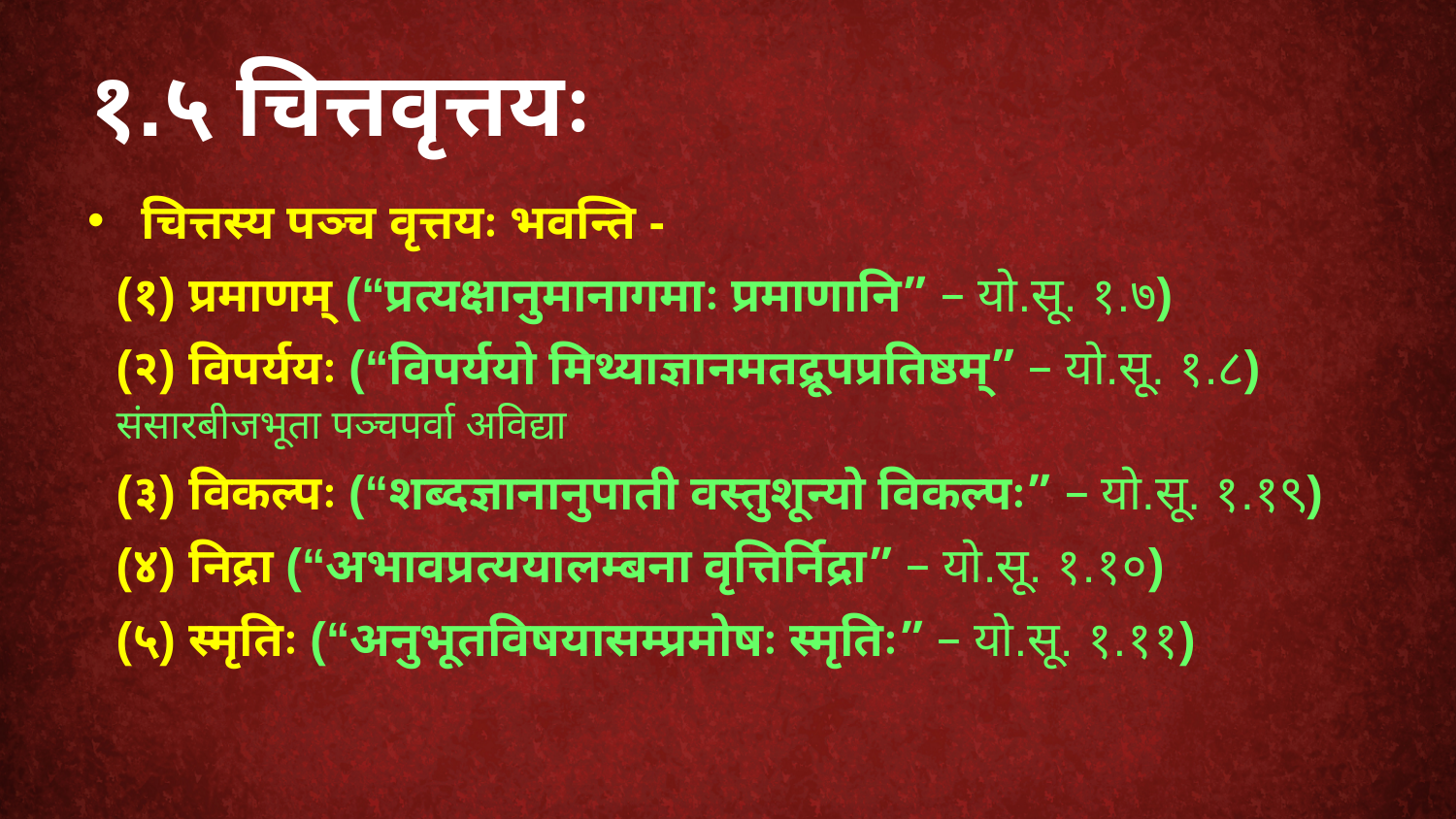

# १.५ चित्तवृत्तयः
चित्तस्य पञ्च वृत्तयः भवन्ति -
		(१) प्रमाणम् (“प्रत्यक्षानुमानागमाः प्रमाणानि” – यो.सू. १.७)
		(२) विपर्ययः (“विपर्ययो मिथ्याज्ञानमतद्रूपप्रतिष्ठम्” – यो.सू. १.८) संसारबीजभूता पञ्चपर्वा अविद्या
		(३) विकल्पः (“शब्दज्ञानानुपाती वस्तुशून्यो विकल्पः” – यो.सू. १.१९)
		(४) निद्रा (“अभावप्रत्ययालम्बना वृत्तिर्निद्रा” – यो.सू. १.१०)
		(५) स्मृतिः (“अनुभूतविषयासम्प्रमोषः स्मृतिः” – यो.सू. १.११)